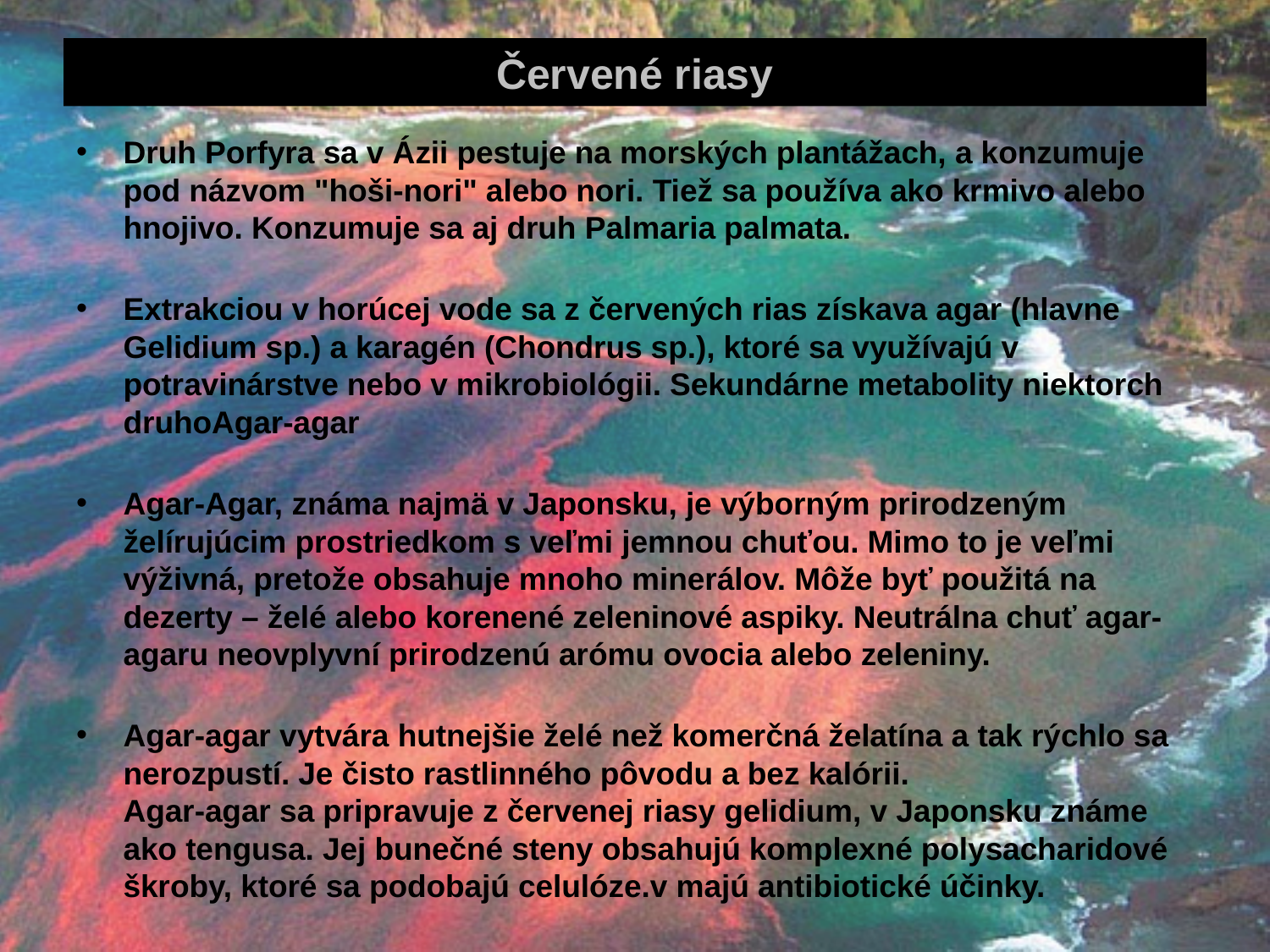

# Červené riasy
Druh Porfyra sa v Ázii pestuje na morských plantážach, a konzumuje pod názvom "hoši-nori" alebo nori. Tiež sa používa ako krmivo alebo hnojivo. Konzumuje sa aj druh Palmaria palmata.
Extrakciou v horúcej vode sa z červených rias získava agar (hlavne Gelidium sp.) a karagén (Chondrus sp.), ktoré sa využívajú v potravinárstve nebo v mikrobiológii. Sekundárne metabolity niektorch druhoAgar-agar
Agar-Agar, známa najmä v Japonsku, je výborným prirodzeným želírujúcim prostriedkom s veľmi jemnou chuťou. Mimo to je veľmi výživná, pretože obsahuje mnoho minerálov. Môže byť použitá na dezerty – želé alebo korenené zeleninové aspiky. Neutrálna chuť agar-agaru neovplyvní prirodzenú arómu ovocia alebo zeleniny.
Agar-agar vytvára hutnejšie želé než komerčná želatína a tak rýchlo sa nerozpustí. Je čisto rastlinného pôvodu a bez kalórii.
Agar-agar sa pripravuje z červenej riasy gelidium, v Japonsku známe ako tengusa. Jej bunečné steny obsahujú komplexné polysacharidové škroby, ktoré sa podobajú celulóze.v majú antibiotické účinky.